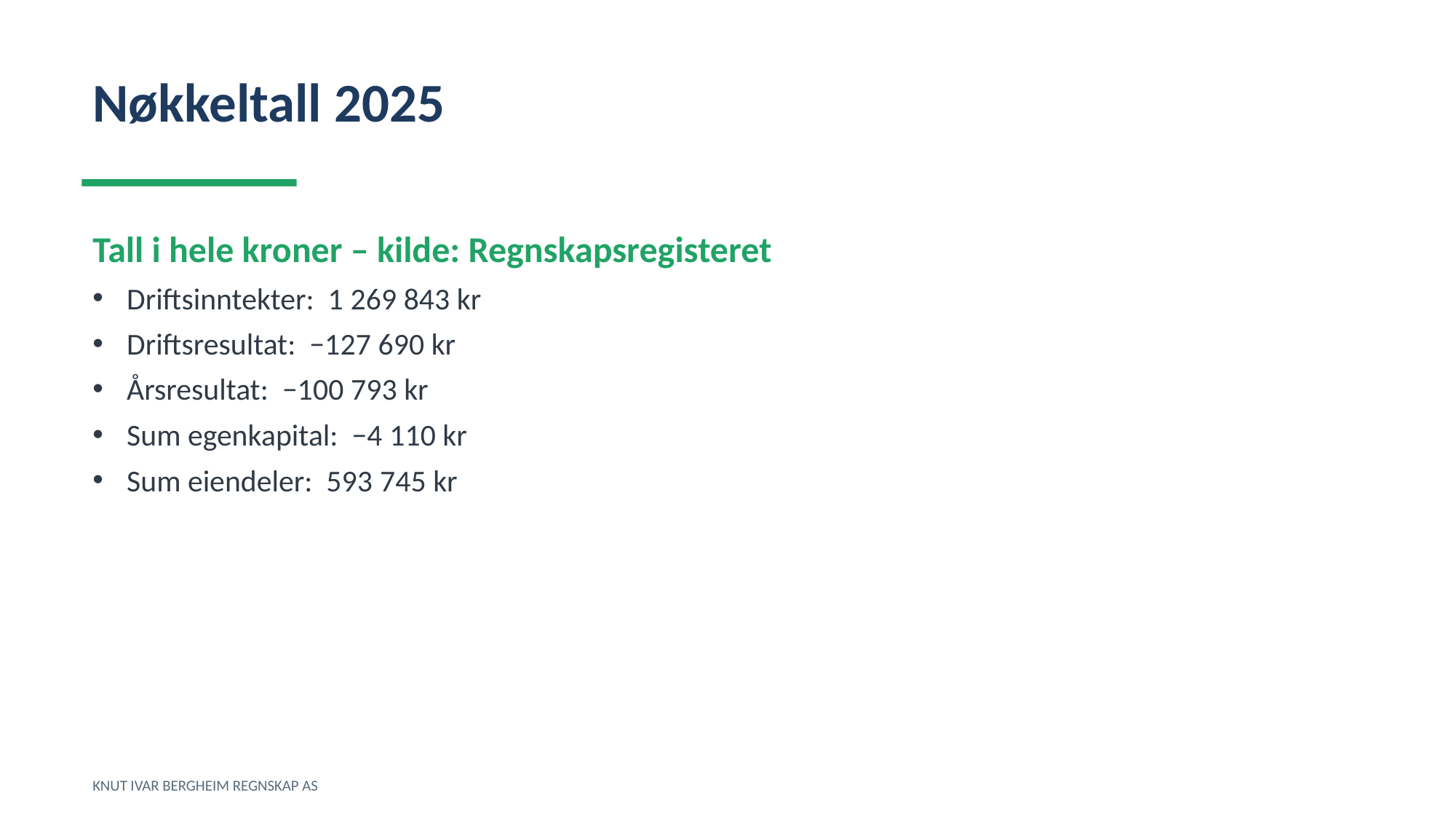

Nøkkeltall 2025

Tall i hele kroner – kilde: Regnskapsregisteret
Driftsinntekter:  1 269 843 kr
Driftsresultat:  −127 690 kr
Årsresultat:  −100 793 kr
Sum egenkapital:  −4 110 kr
Sum eiendeler:  593 745 kr
KNUT IVAR BERGHEIM REGNSKAP AS